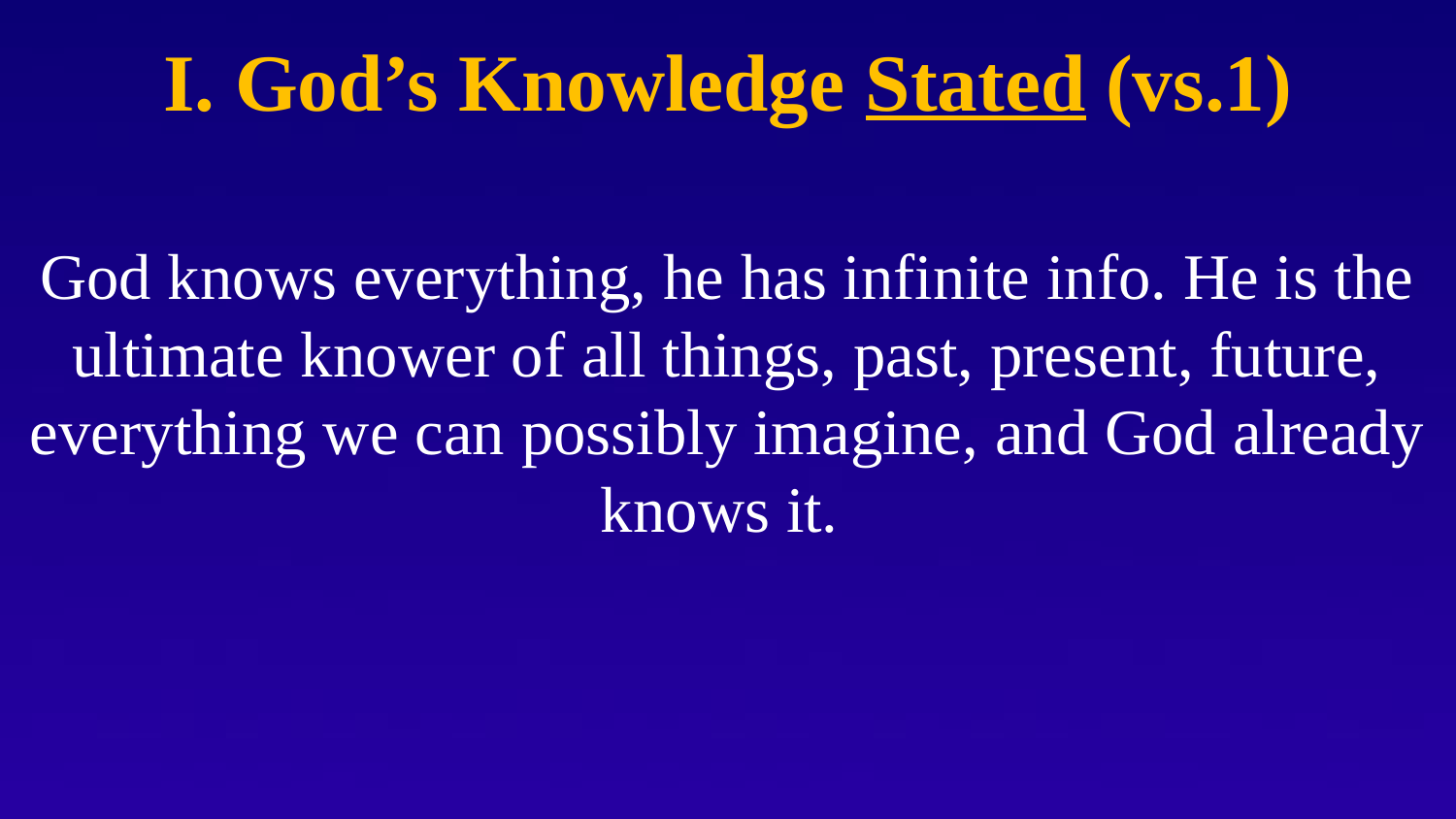

# I. God’s Knowledge Stated (vs.1)
God knows everything, he has infinite info. He is the ultimate knower of all things, past, present, future, everything we can possibly imagine, and God already knows it.